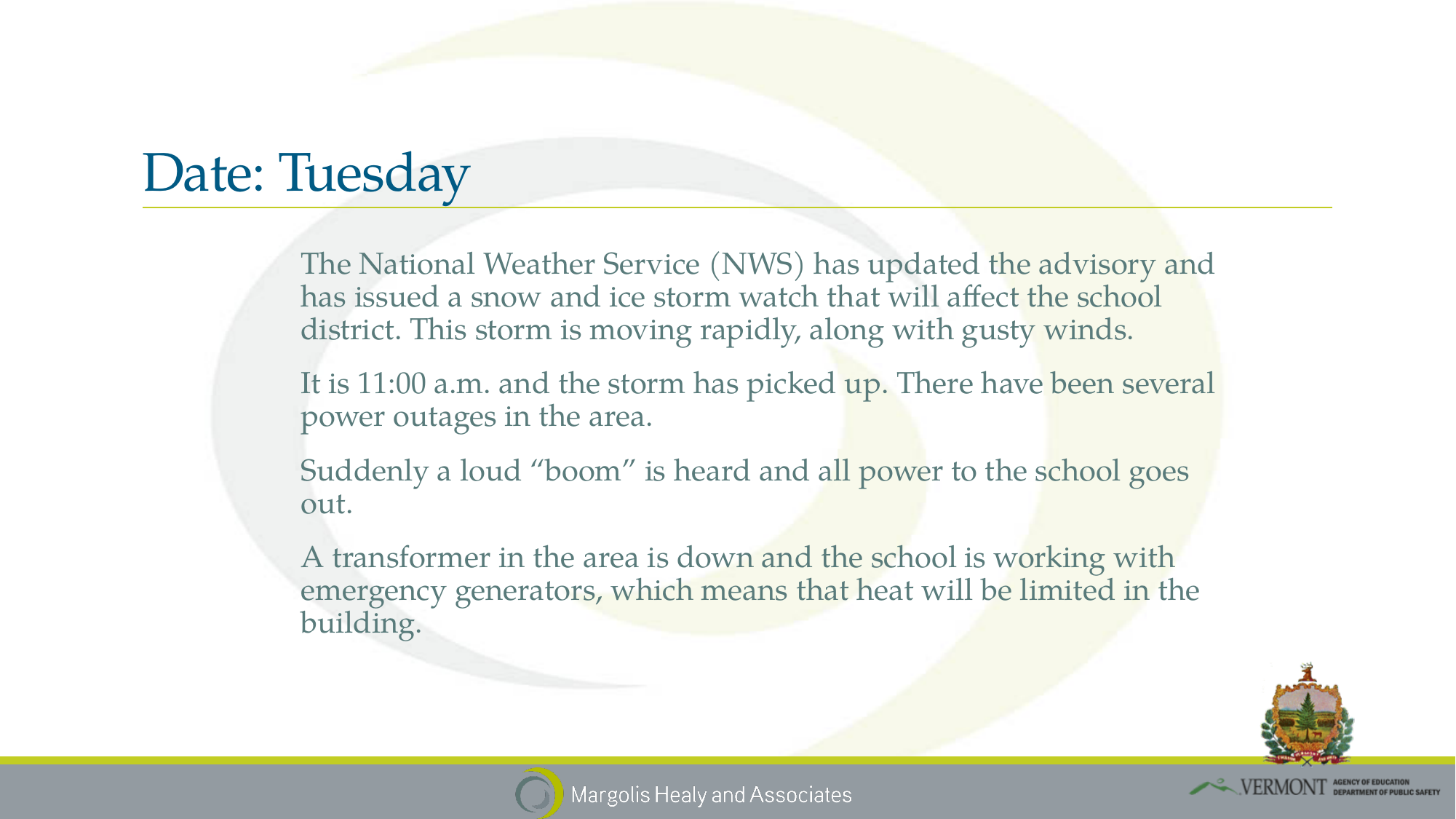

# Date: Tuesday
The National Weather Service (NWS) has updated the advisory and has issued a snow and ice storm watch that will affect the school district. This storm is moving rapidly, along with gusty winds.
It is 11:00 a.m. and the storm has picked up. There have been several power outages in the area.
Suddenly a loud “boom” is heard and all power to the school goes out.
A transformer in the area is down and the school is working with emergency generators, which means that heat will be limited in the building.